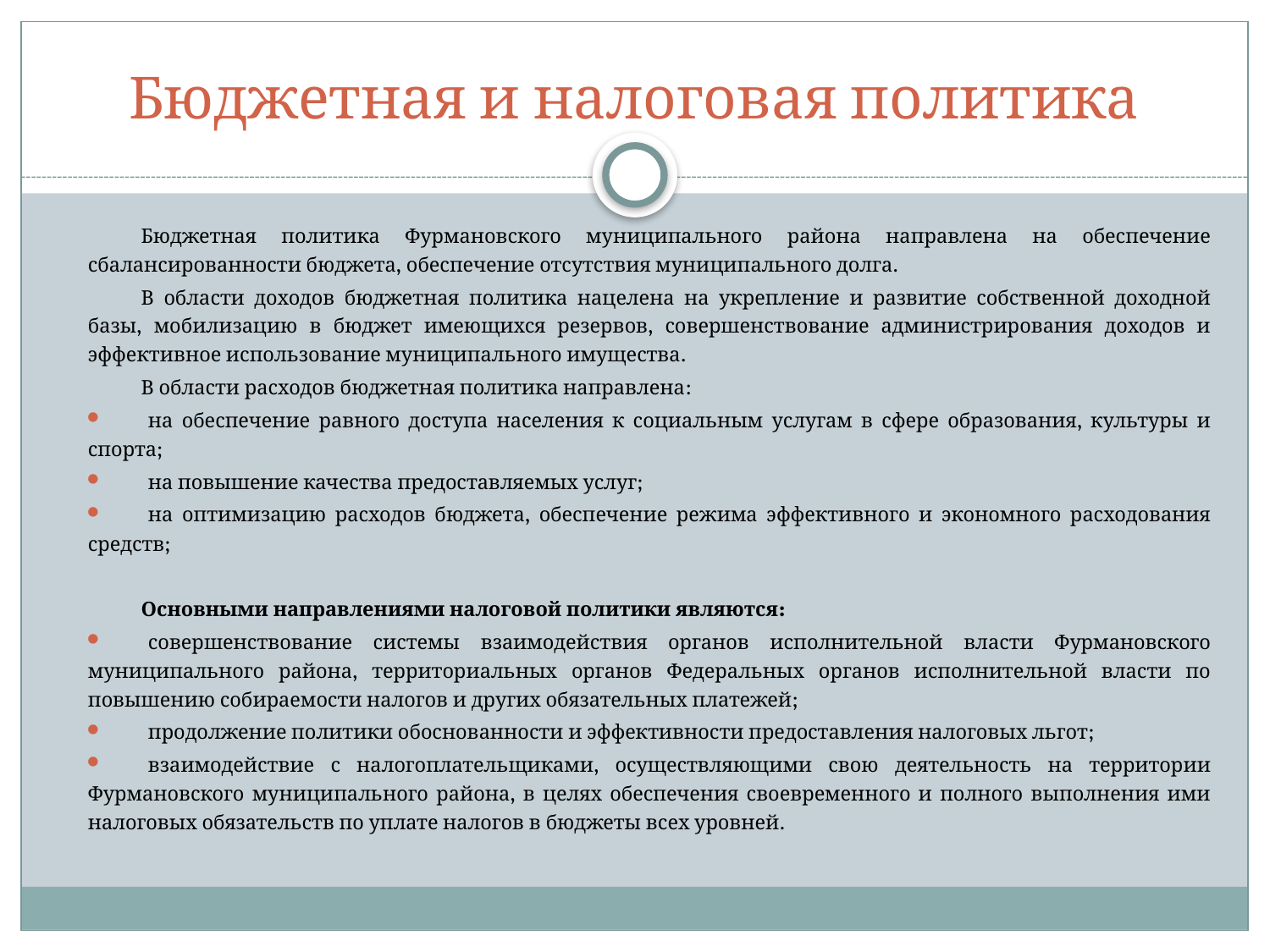

# Бюджетная и налоговая политика
Бюджетная политика Фурмановского муниципального района направлена на обеспечение сбалансированности бюджета, обеспечение отсутствия муниципального долга.
В области доходов бюджетная политика нацелена на укрепление и развитие собственной доходной базы, мобилизацию в бюджет имеющихся резервов, совершенствование администрирования доходов и эффективное использование муниципального имущества.
В области расходов бюджетная политика направлена:
на обеспечение равного доступа населения к социальным услугам в сфере образования, культуры и спорта;
на повышение качества предоставляемых услуг;
на оптимизацию расходов бюджета, обеспечение режима эффективного и экономного расходования средств;

Основными направлениями налоговой политики являются:
совершенствование системы взаимодействия органов исполнительной власти Фурмановского муниципального района, территориальных органов Федеральных органов исполнительной власти по повышению собираемости налогов и других обязательных платежей;
продолжение политики обоснованности и эффективности предоставления налоговых льгот;
взаимодействие с налогоплательщиками, осуществляющими свою деятельность на территории Фурмановского муниципального района, в целях обеспечения своевременного и полного выполнения ими налоговых обязательств по уплате налогов в бюджеты всех уровней.